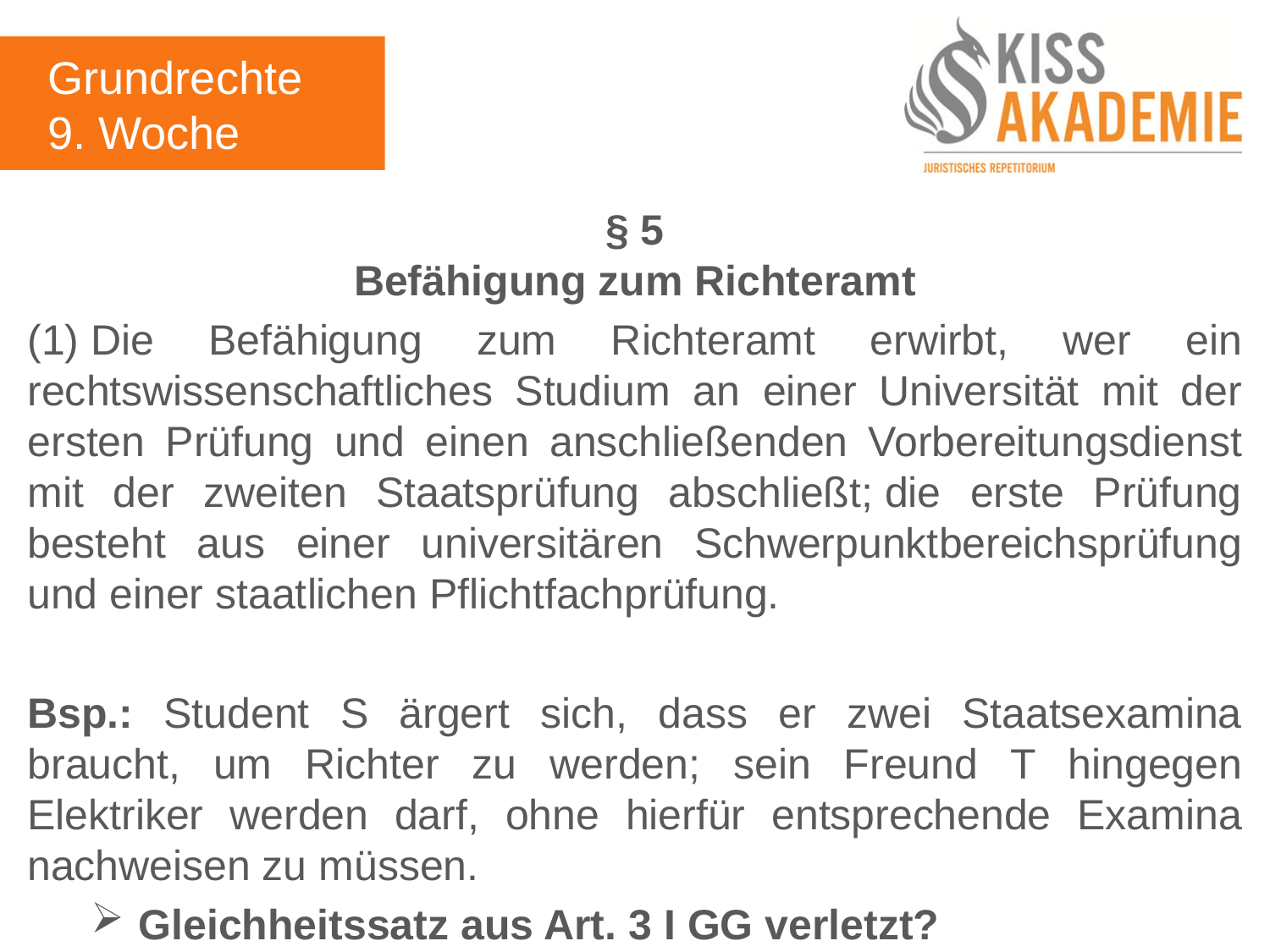

Grundrechte
9. Woche
§ 5
Befähigung zum Richteramt
(1) Die Befähigung zum Richteramt erwirbt, wer ein rechtswissenschaftliches Studium an einer Universität mit der ersten Prüfung und einen anschließenden Vorbereitungsdienst mit der zweiten Staatsprüfung abschließt; die erste Prüfung besteht aus einer universitären Schwerpunktbereichsprüfung und einer staatlichen Pflichtfachprüfung.

Bsp.: Student S ärgert sich, dass er zwei Staatsexamina braucht, um Richter zu werden; sein Freund T hingegen Elektriker werden darf, ohne hierfür entsprechende Examina nachweisen zu müssen.
Gleichheitssatz aus Art. 3 I GG verletzt?